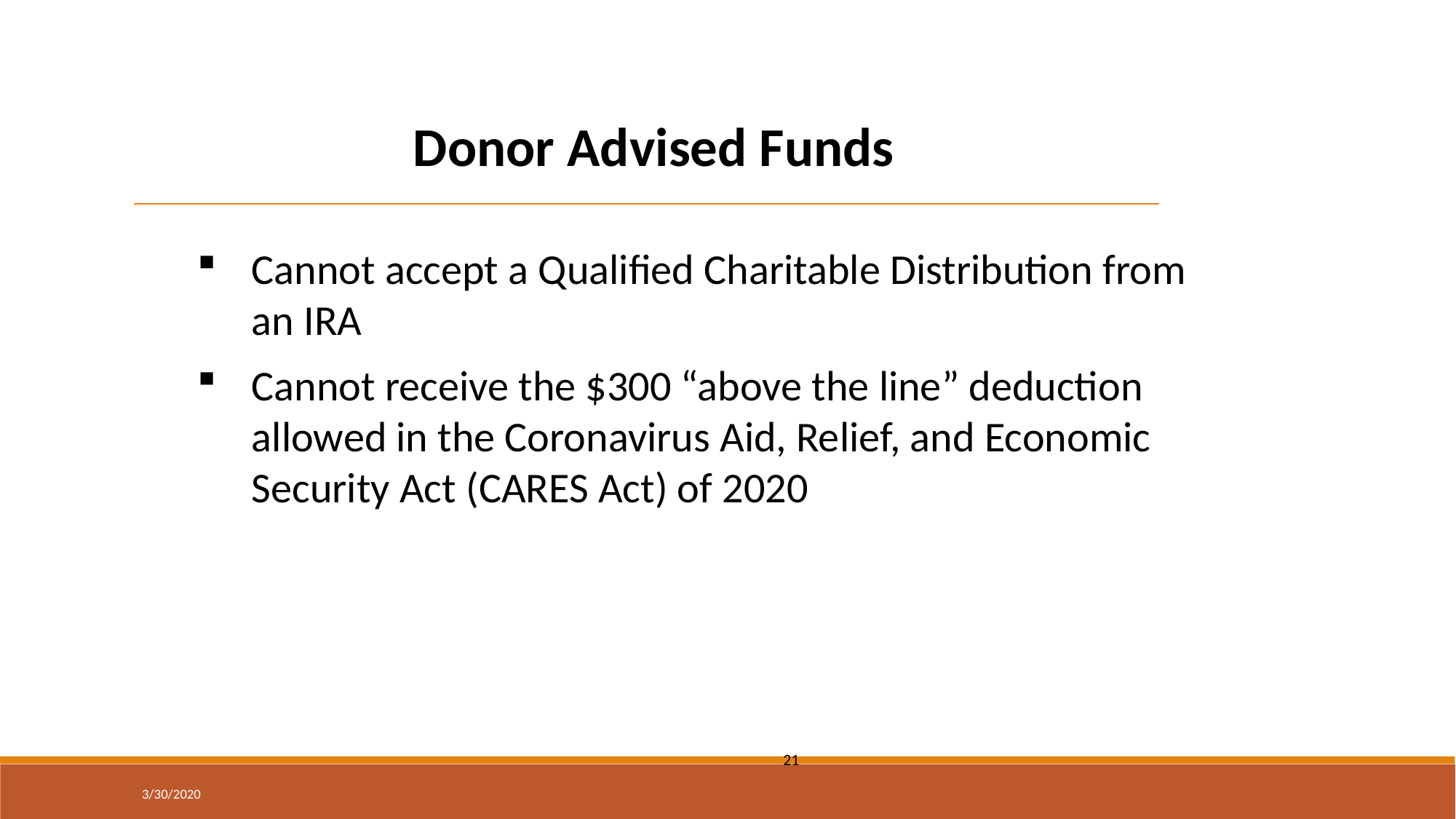

Donor Advised Funds
Cannot accept a Qualified Charitable Distribution from an IRA

Cannot receive the $300 “above the line” deduction allowed in the Coronavirus Aid, Relief, and Economic Security Act (CARES Act) of 2020

21
3/30/2020